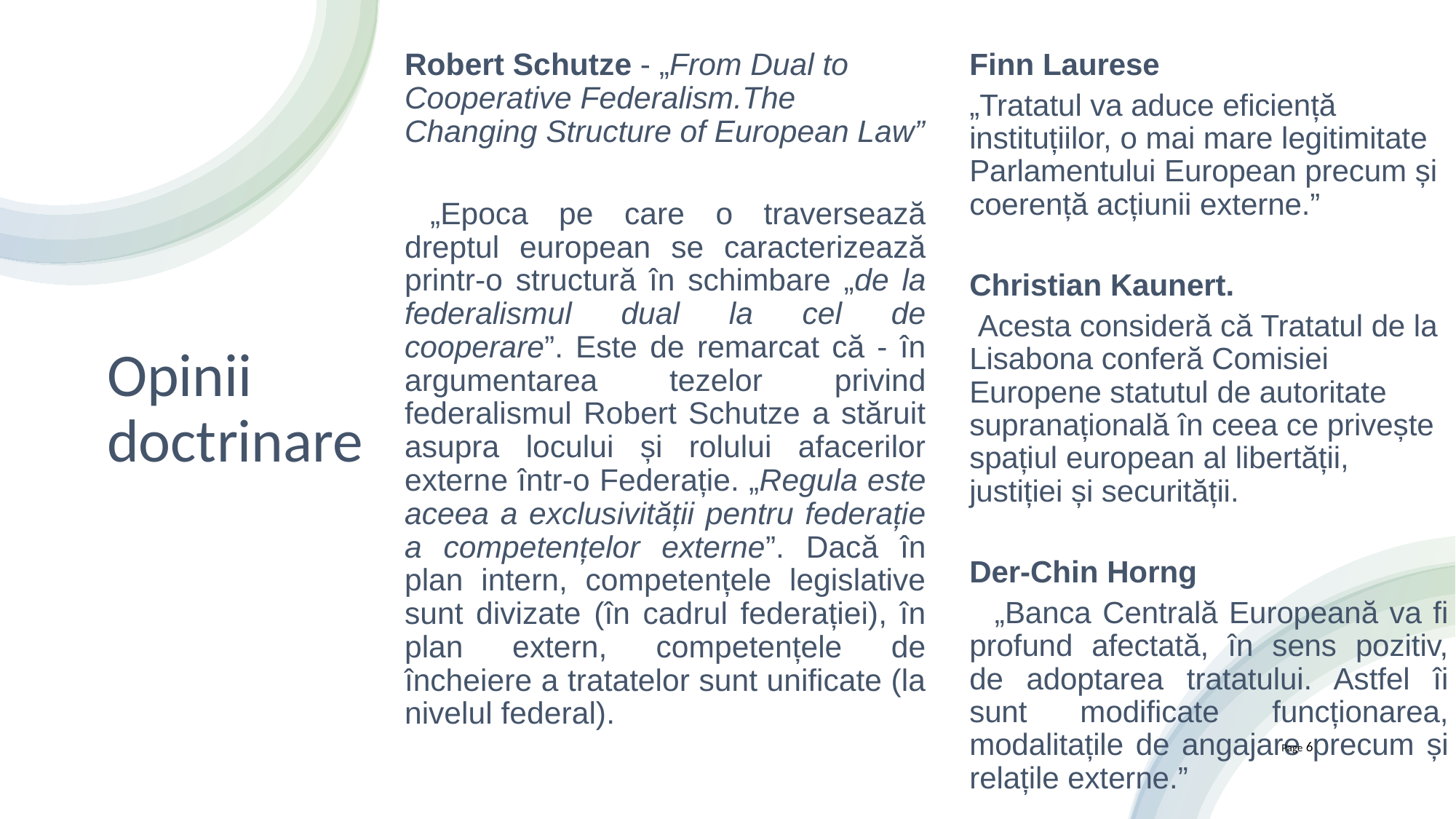

Robert Schutze - „From Dual to Cooperative Federalism.The Changing Structure of European Law”

„Epoca pe care o traversează dreptul european se caracterizează printr-o structură în schimbare „de la federalismul dual la cel de cooperare”. Este de remarcat că - în argumentarea tezelor privind federalismul Robert Schutze a stăruit asupra locului și rolului afacerilor externe într-o Federație. „Regula este aceea a exclusivității pentru federație a competențelor externe”. Dacă în plan intern, competențele legislative sunt divizate (în cadrul federației), în plan extern, competențele de încheiere a tratatelor sunt unificate (la nivelul federal).

Finn Laurese
„Tratatul va aduce eficiență instituțiilor, o mai mare legitimitate Parlamentului European precum și coerență acțiunii externe.”

Christian Kaunert.
 Acesta consideră că Tratatul de la Lisabona conferă Comisiei Europene statutul de autoritate supranațională în ceea ce privește spațiul european al libertății, justiției și securității.

Der-Chin Horng
„Banca Centrală Europeană va fi profund afectată, în sens pozitiv, de adoptarea tratatului. Astfel îi sunt modificate funcționarea, modalitațile de angajare precum și relațile externe.”

# Opinii doctrinare

Page 6